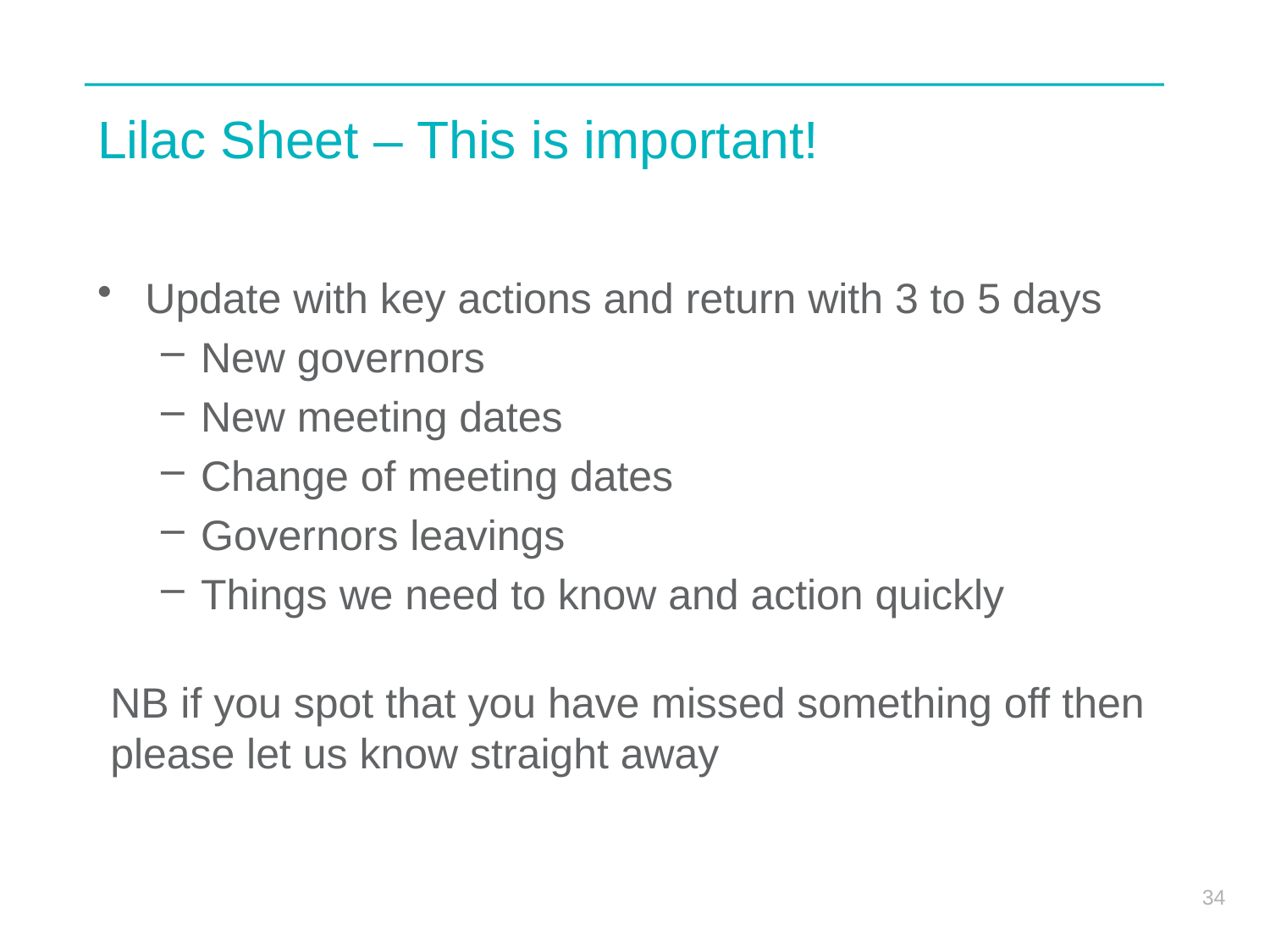

# Lilac Sheet – This is important!
Update with key actions and return with 3 to 5 days
New governors
New meeting dates
Change of meeting dates
Governors leavings
Things we need to know and action quickly

NB if you spot that you have missed something off then please let us know straight away